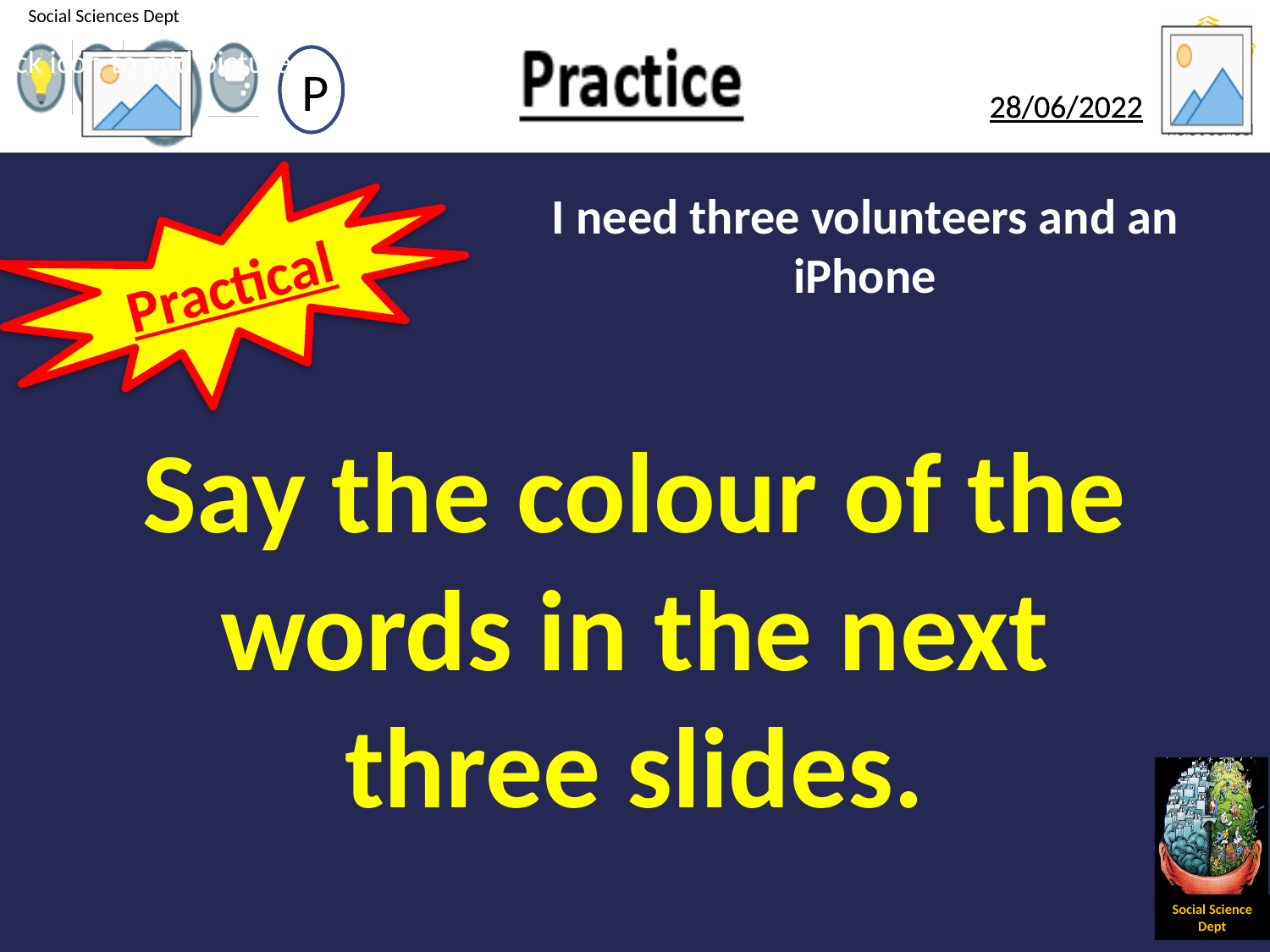

I need three volunteers and an iPhone
Practical
Say the colour of the words in the next three slides.